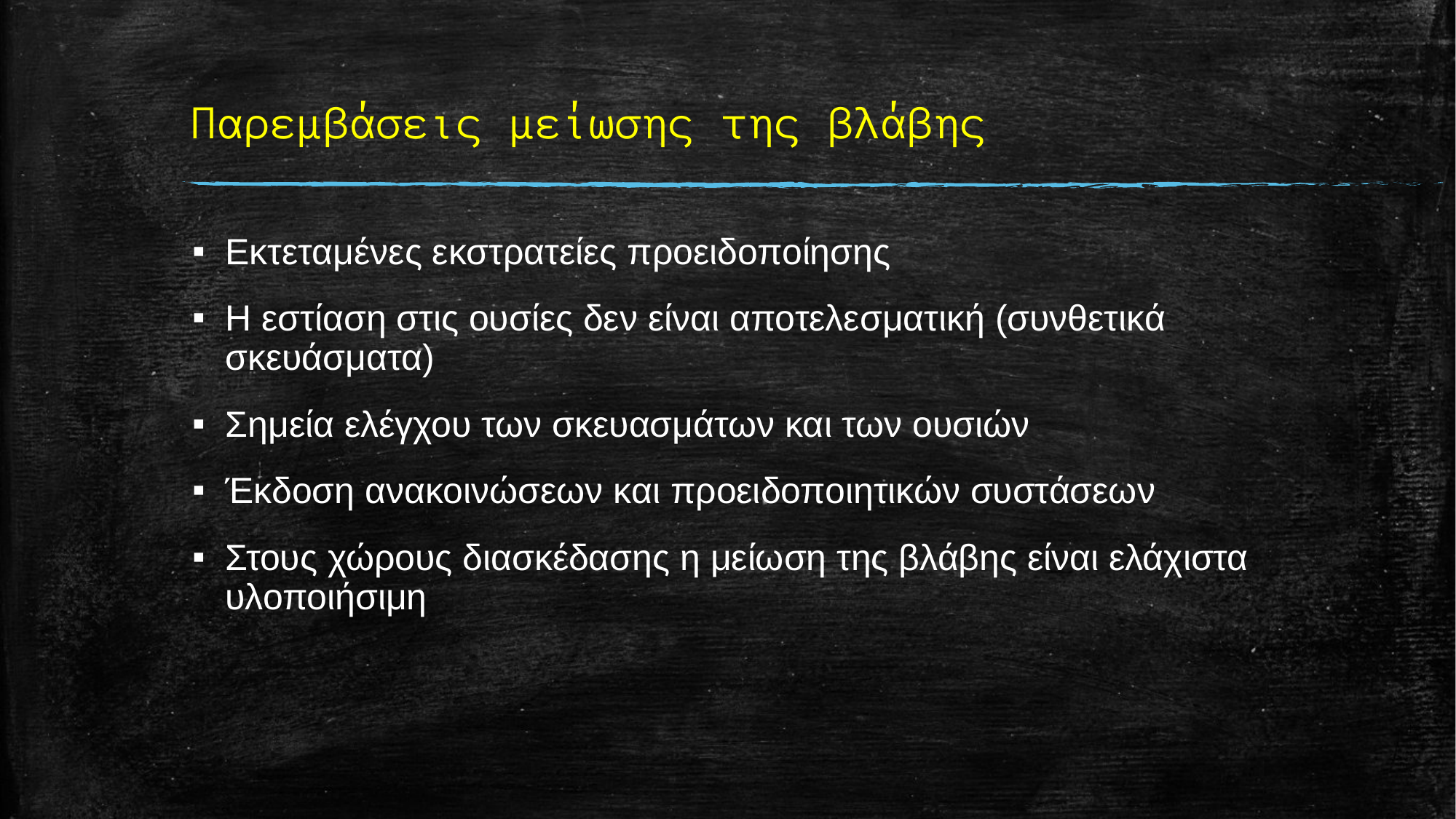

# Παρεμβάσεις μείωσης της βλάβης
Εκτεταμένες εκστρατείες προειδοποίησης
Η εστίαση στις ουσίες δεν είναι αποτελεσματική (συνθετικά σκευάσματα)
Σημεία ελέγχου των σκευασμάτων και των ουσιών
Έκδοση ανακοινώσεων και προειδοποιητικών συστάσεων
Στους χώρους διασκέδασης η μείωση της βλάβης είναι ελάχιστα υλοποιήσιμη